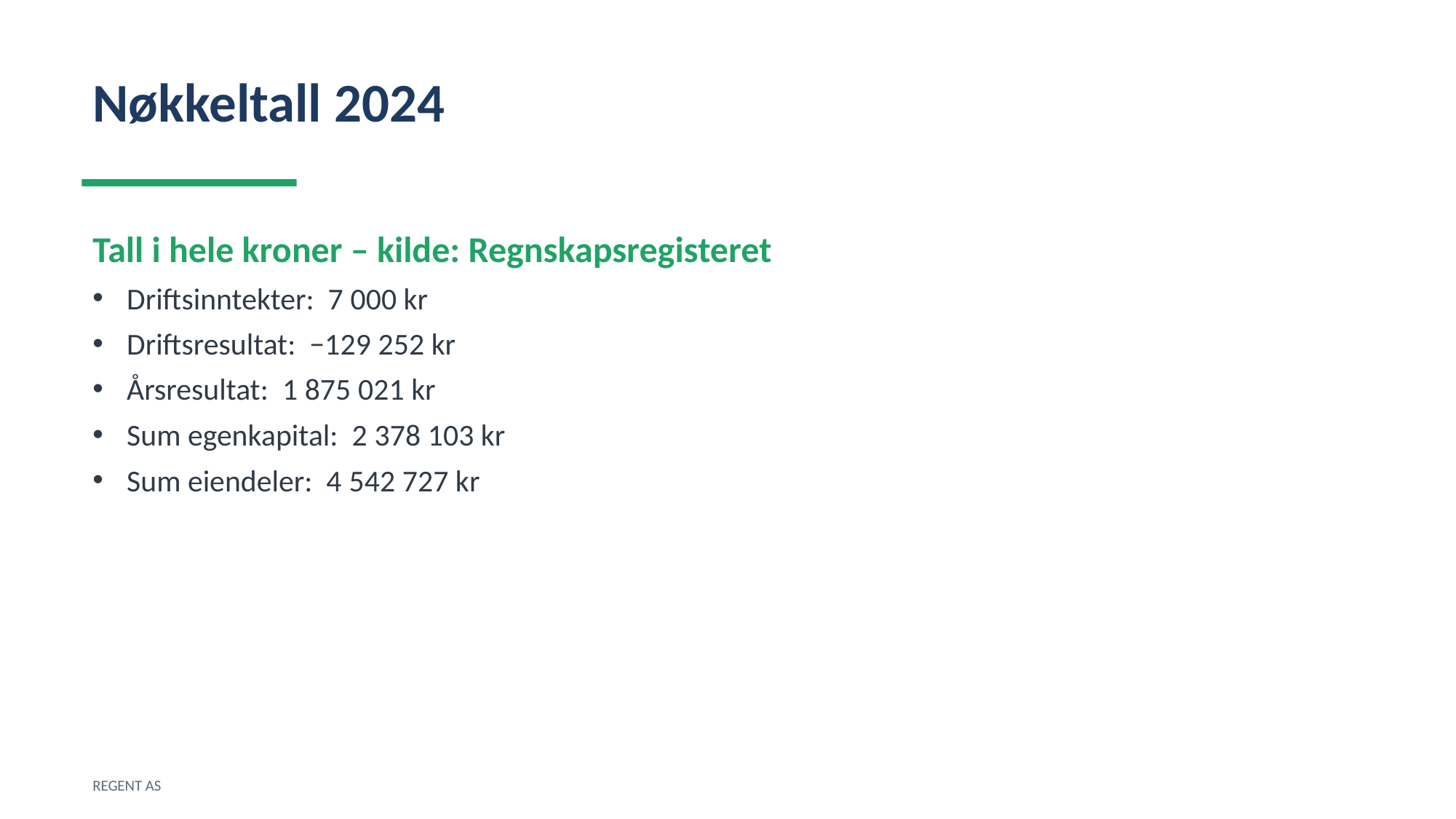

Nøkkeltall 2024

Tall i hele kroner – kilde: Regnskapsregisteret
Driftsinntekter:  7 000 kr
Driftsresultat:  −129 252 kr
Årsresultat:  1 875 021 kr
Sum egenkapital:  2 378 103 kr
Sum eiendeler:  4 542 727 kr
REGENT AS